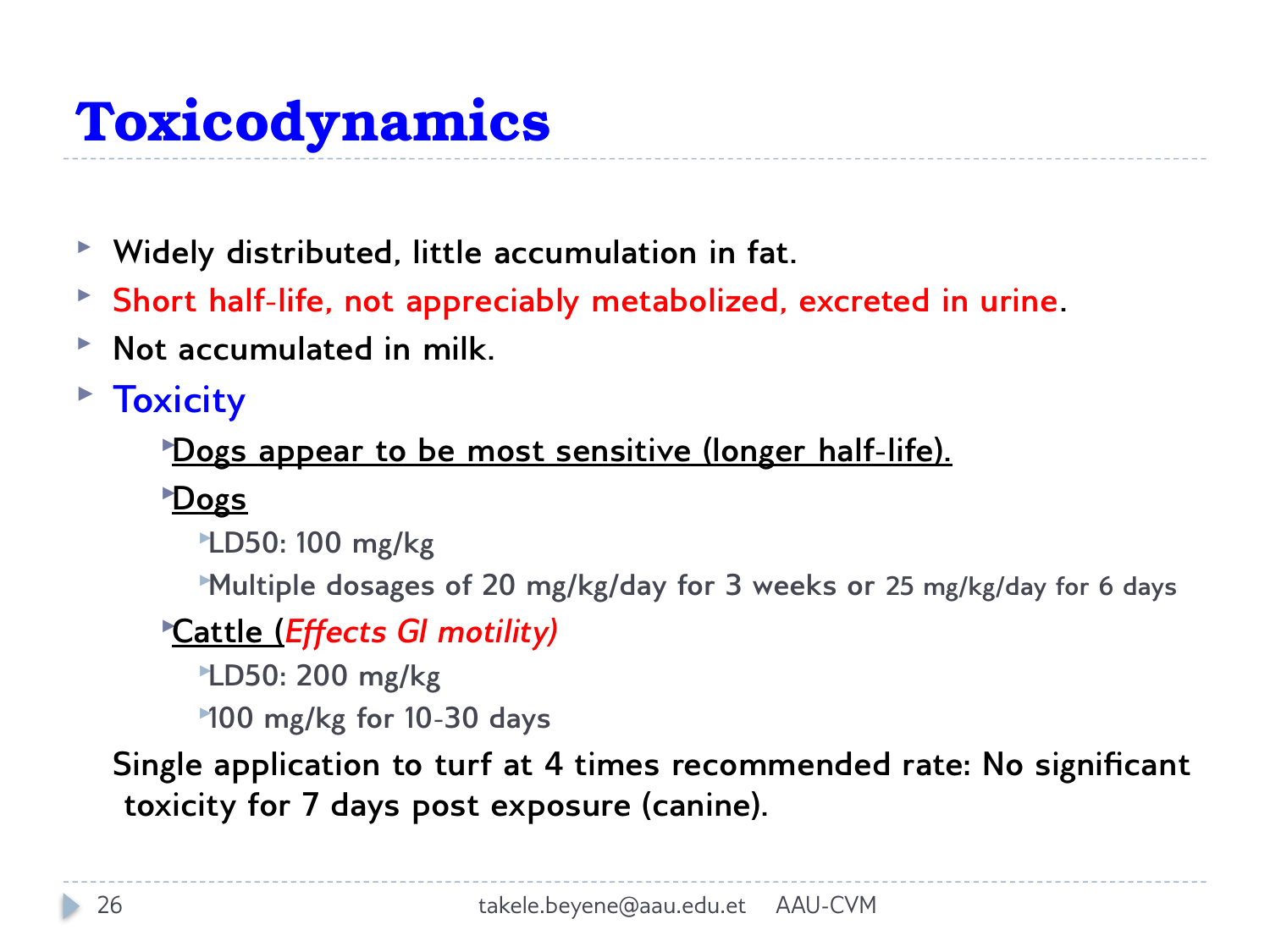

# Toxicodynamics

Widely distributed, little accumulation in fat.
Short half-life, not appreciably metabolized, excreted in urine.
Not accumulated in milk.
Toxicity
Dogs appear to be most sensitive (longer half-life).
Dogs
LD50: 100 mg/kg
Multiple dosages of 20 mg/kg/day for 3 weeks or 25 mg/kg/day for 6 days
Cattle (Effects GI motility)
LD50: 200 mg/kg
100 mg/kg for 10-30 days
Single application to turf at 4 times recommended rate: No significant  toxicity for 7 days post exposure (canine).

26
takele.beyene@aau.edu.et    AAU-CVM